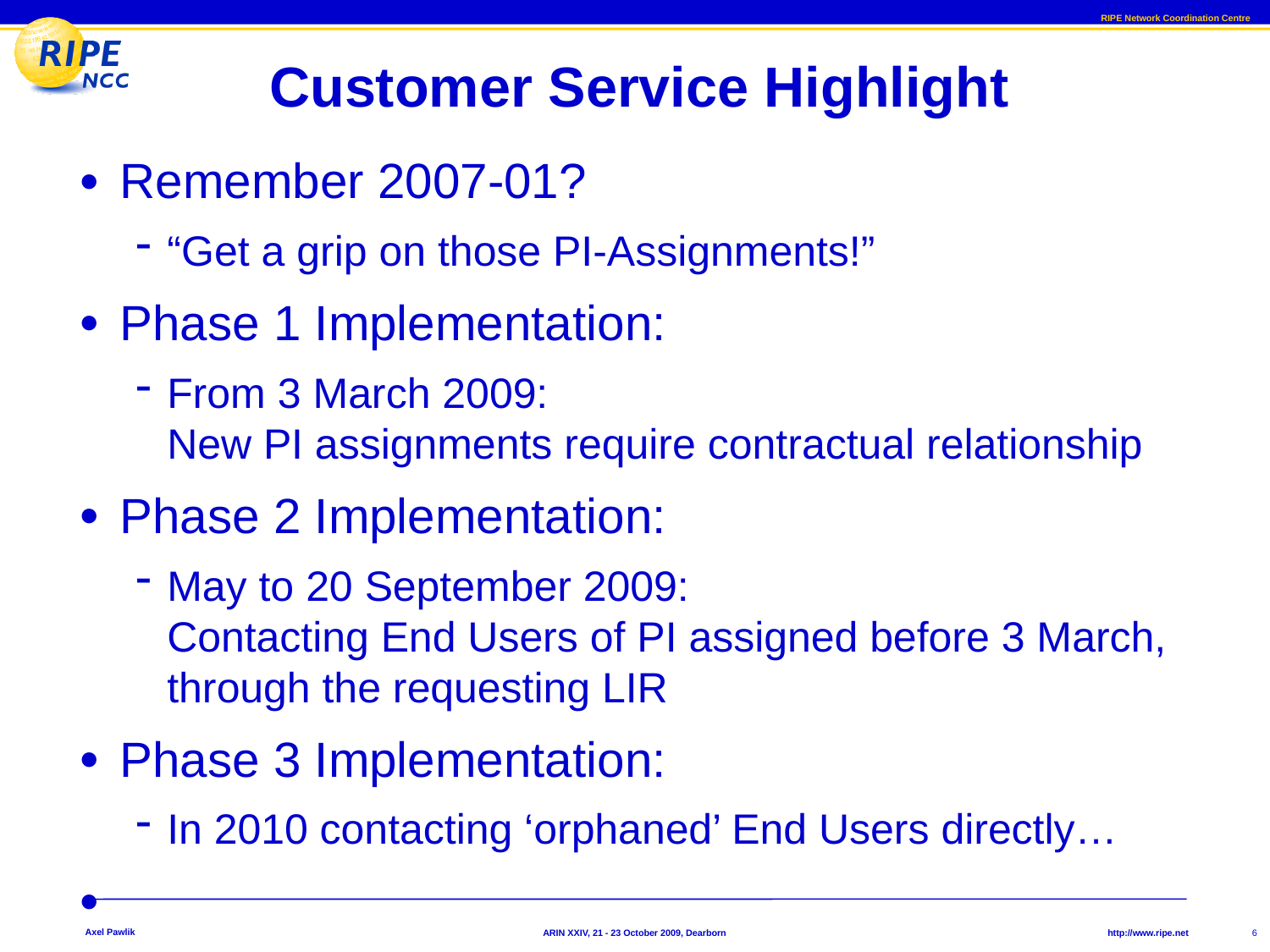

# Customer Service Highlight
Remember 2007-01?
“Get a grip on those PI-Assignments!”
Phase 1 Implementation:
From 3 March 2009:
New PI assignments require contractual relationship
Phase 2 Implementation:
May to 20 September 2009:
Contacting End Users of PI assigned before 3 March, through the requesting LIR
Phase 3 Implementation:
In 2010 contacting ‘orphaned’ End Users directly…

Axel Pawlik
6
ARIN XXIV, 21 - 23 October 2009, Dearborn